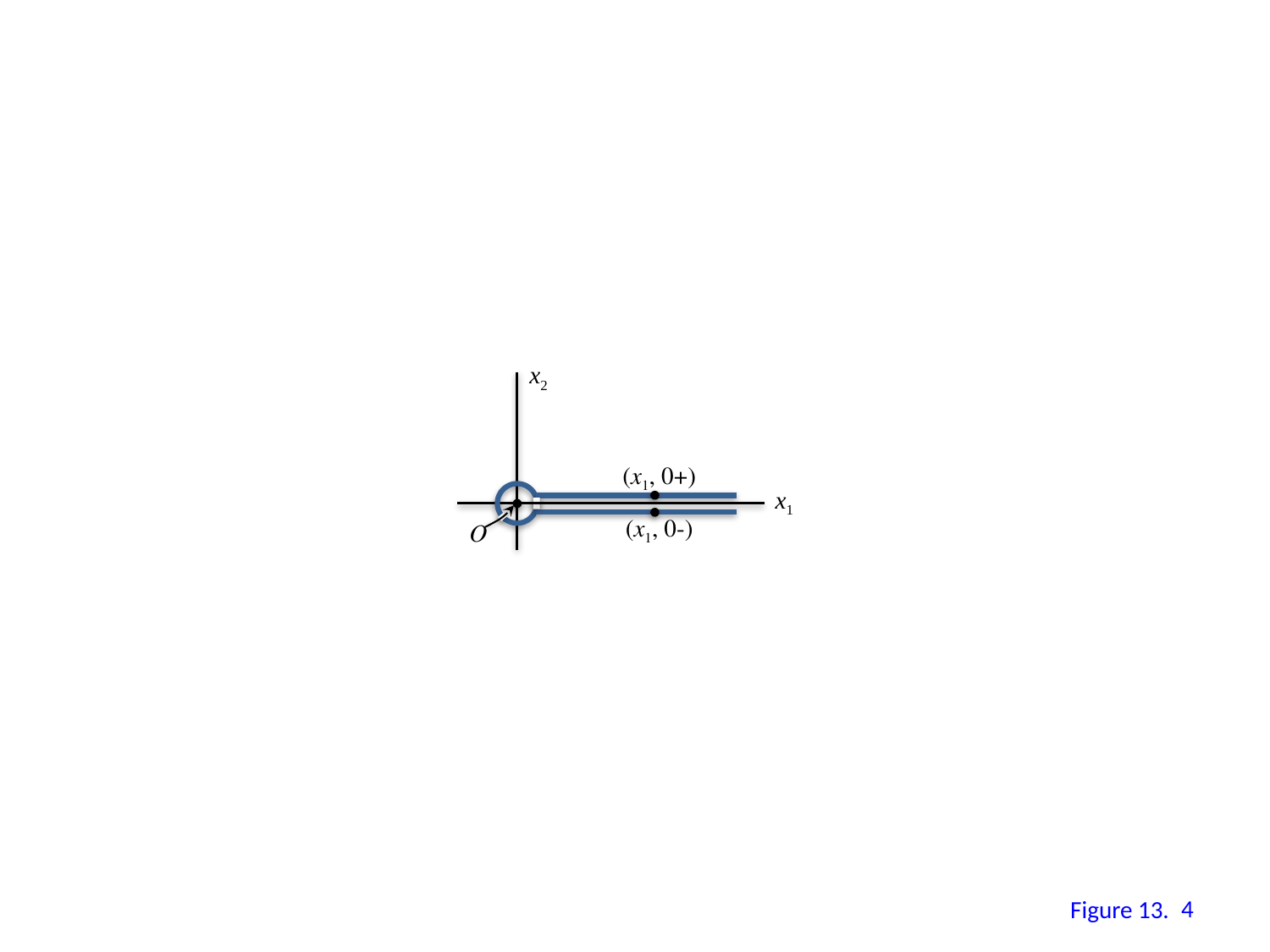

x2
(x1, 0+)
x1

(x1, 0-)

O
4